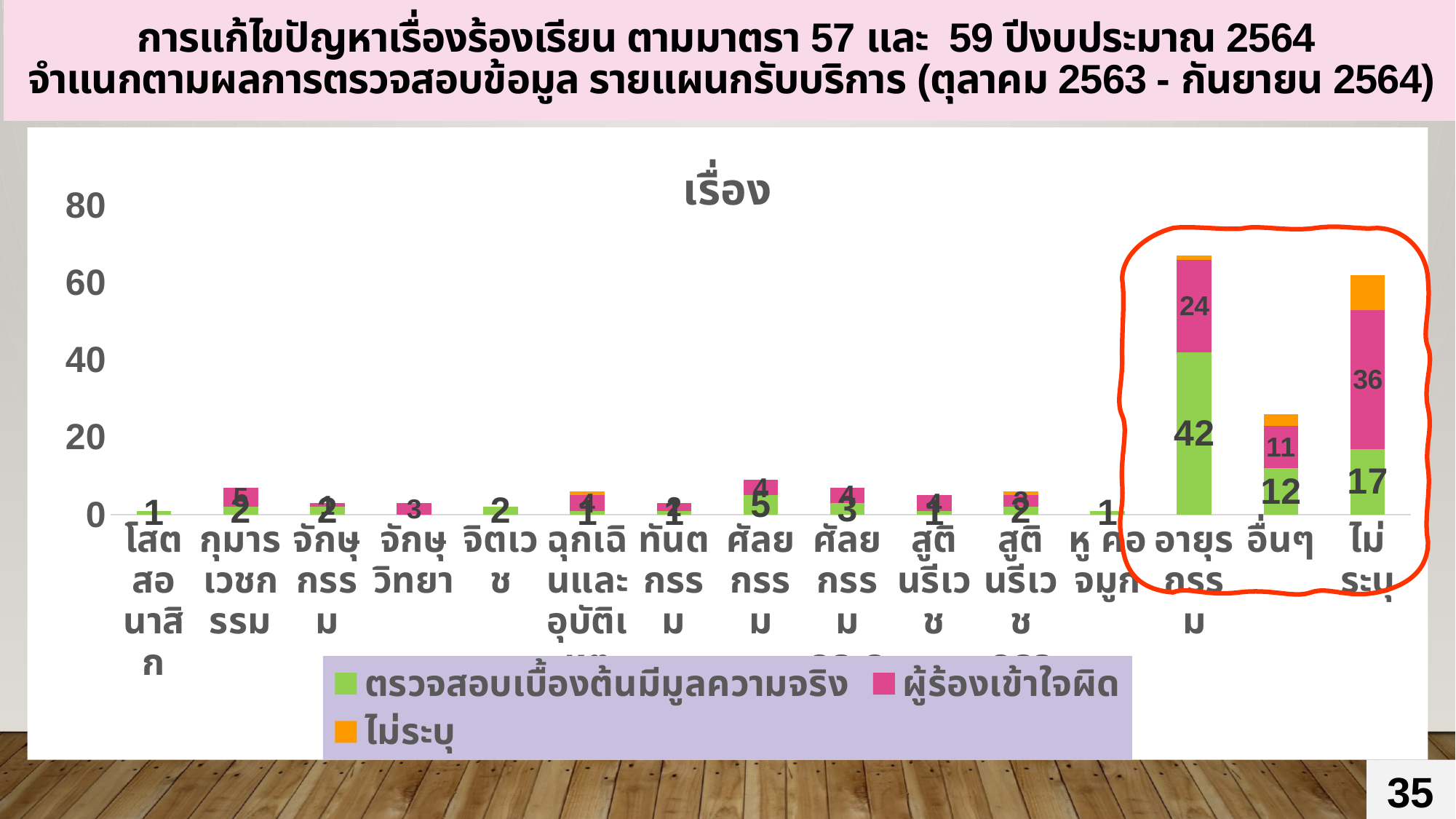

การแก้ไขปัญหาเรื่องร้องเรียน ตามมาตรา 57 และ  59 ปีงบประมาณ 2564
จำแนกตามผลการตรวจสอบข้อมูล รายแผนกรับบริการ (ตุลาคม 2563 - กันยายน 2564)
#

### Chart: เรื่อง

| Category | ตรวจสอบเบื้องต้นมีมูลความจริง | ผู้ร้องเข้าใจผิด | ไม่ระบุ |
|---|---|---|---|
| โสต สอ นาสิก | 1.0 | None | None |
| กุมารเวชกรรม | 2.0 | 5.0 | None |
| จักษุกรรม | 2.0 | 1.0 | None |
| จักษุวิทยา | None | 3.0 | None |
| จิตเวช | 2.0 | None | None |
| ฉุกเฉินและอุบัติเหตุ | 1.0 | 4.0 | 1.0 |
| ทันตกรรม | 1.0 | 2.0 | None |
| ศัลยกรรม | 5.0 | 4.0 | None |
| ศัลยกรรมกระดูก | 3.0 | 4.0 | None |
| สูตินรีเวช | 1.0 | 4.0 | None |
| สูตินรีเวชกรรม | 2.0 | 3.0 | 1.0 |
| หู คอ จมูก | 1.0 | None | None |
| อายุรกรรม | 42.0 | 24.0 | 1.0 |
| อื่นๆ | 12.0 | 11.0 | 3.0 |
| ไม่ระบุ | 17.0 | 36.0 | 9.0 |
35